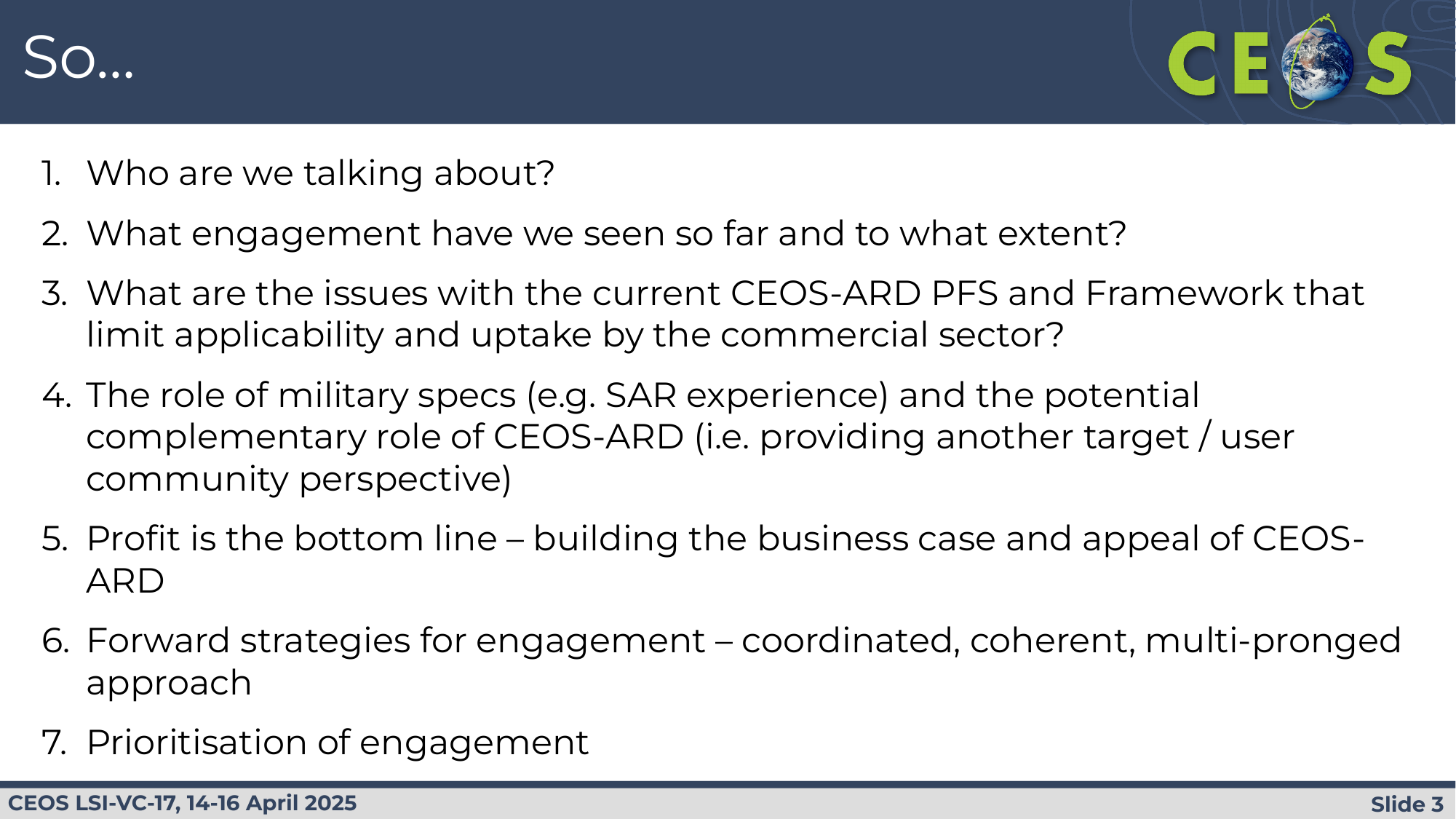

So…
Who are we talking about?
What engagement have we seen so far and to what extent?
What are the issues with the current CEOS-ARD PFS and Framework that limit applicability and uptake by the commercial sector?
The role of military specs (e.g. SAR experience) and the potential complementary role of CEOS-ARD (i.e. providing another target / user community perspective)
Profit is the bottom line – building the business case and appeal of CEOS-ARD
Forward strategies for engagement – coordinated, coherent, multi-pronged approach
Prioritisation of engagement